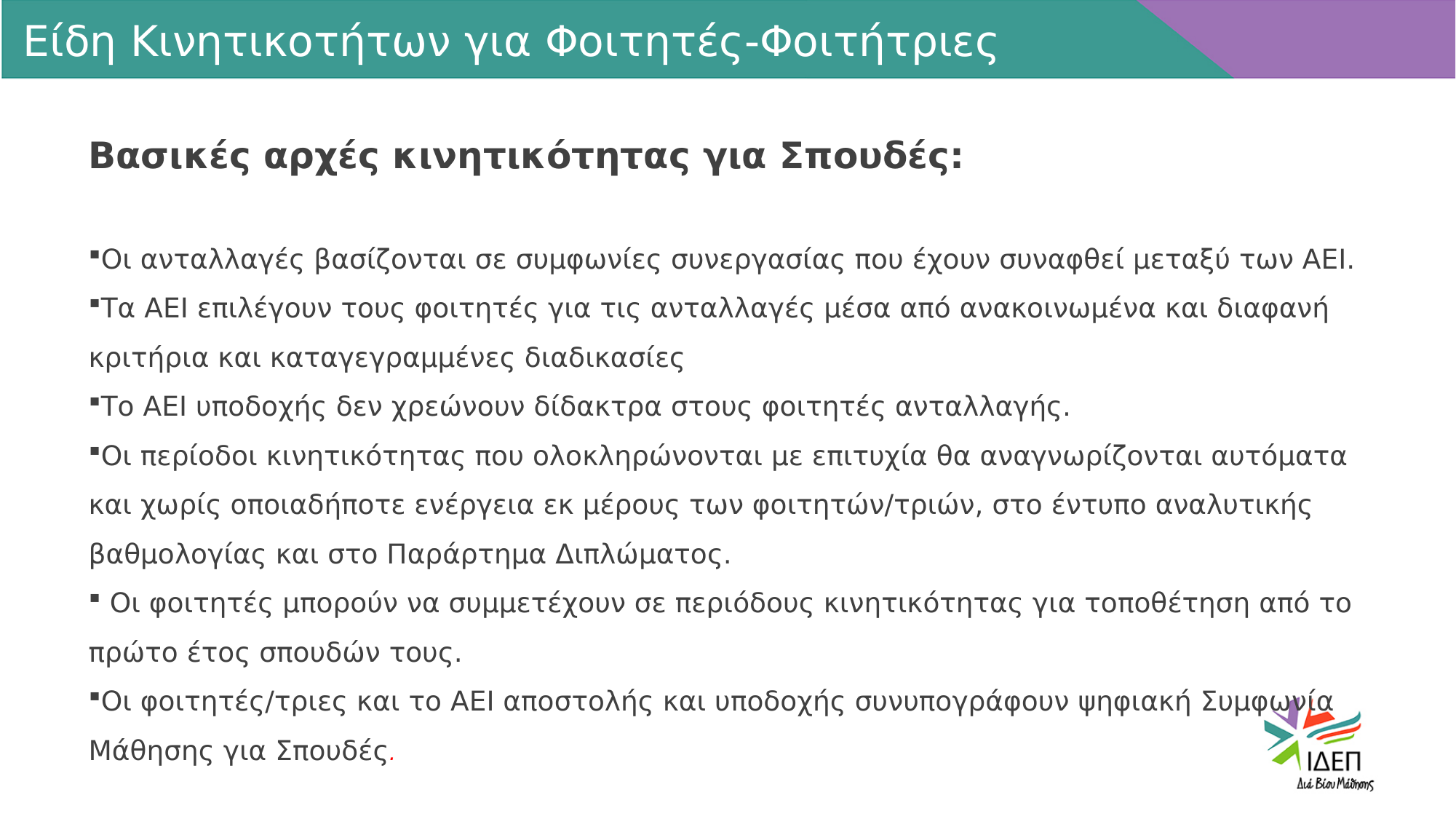

Είδη Κινητικοτήτων για Φοιτητές-Φοιτήτριες
Βασικές αρχές κινητικότητας για Σπουδές:

Οι ανταλλαγές βασίζονται σε συμφωνίες συνεργασίας που έχουν συναφθεί μεταξύ των ΑΕΙ.
Τα ΑΕΙ επιλέγουν τους φοιτητές για τις ανταλλαγές μέσα από ανακοινωμένα και διαφανή κριτήρια και καταγεγραμμένες διαδικασίες
Το ΑΕΙ υποδοχής δεν χρεώνουν δίδακτρα στους φοιτητές ανταλλαγής.
Οι περίοδοι κινητικότητας που ολοκληρώνονται με επιτυχία θα αναγνωρίζονται αυτόματα και χωρίς οποιαδήποτε ενέργεια εκ μέρους των φοιτητών/τριών, στο έντυπο αναλυτικής βαθμολογίας και στο Παράρτημα Διπλώματος.
 Οι φοιτητές μπορούν να συμμετέχουν σε περιόδους κινητικότητας για τοποθέτηση από το πρώτο έτος σπουδών τους.
Οι φοιτητές/τριες και το ΑΕΙ αποστολής και υποδοχής συνυπογράφουν ψηφιακή Συμφωνία Μάθησης για Σπουδές.